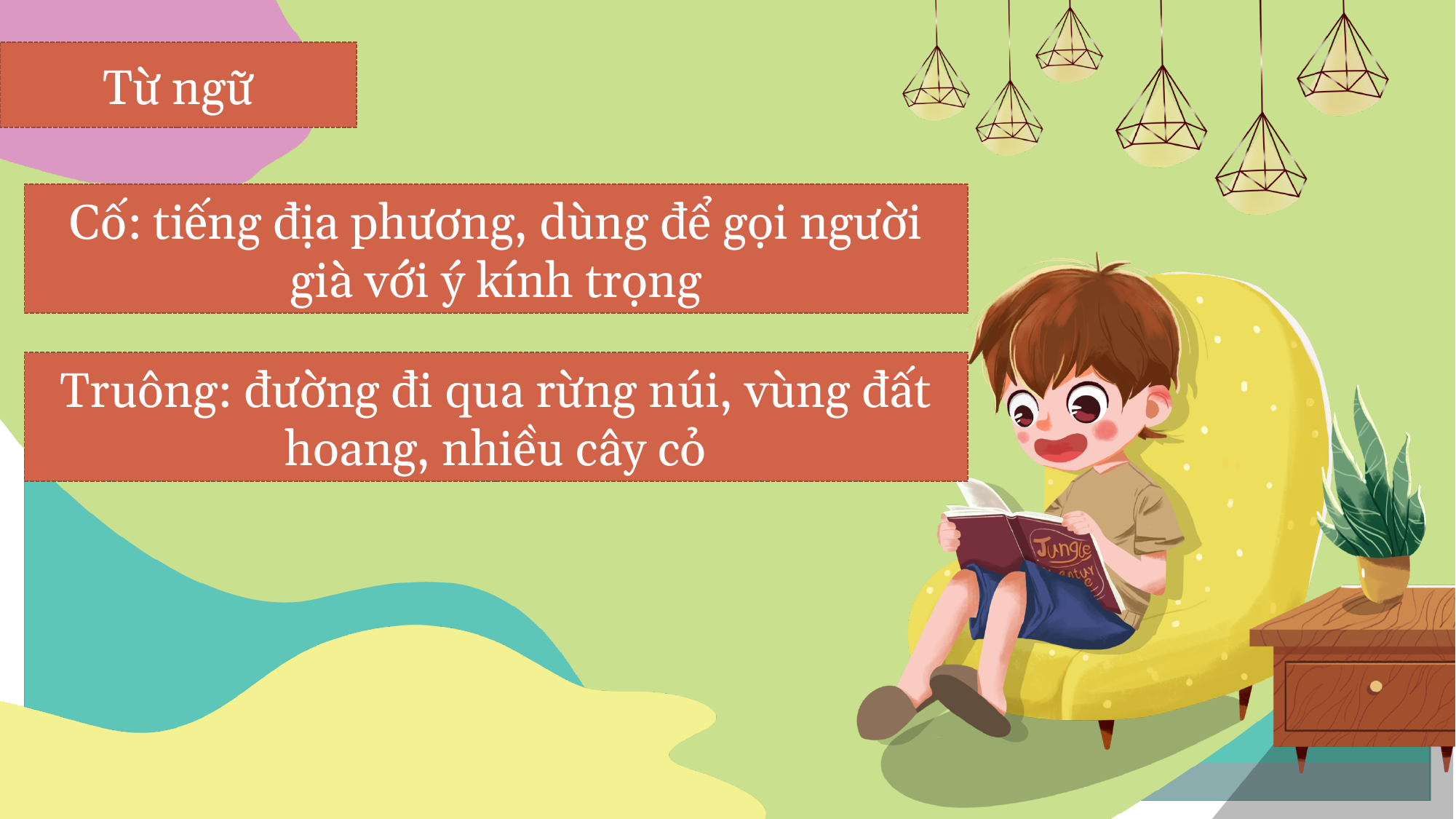

Từ ngữ
Cố: tiếng địa phương, dùng để gọi người già với ý kính trọng
Truông: đường đi qua rừng núi, vùng đất hoang, nhiều cây cỏ